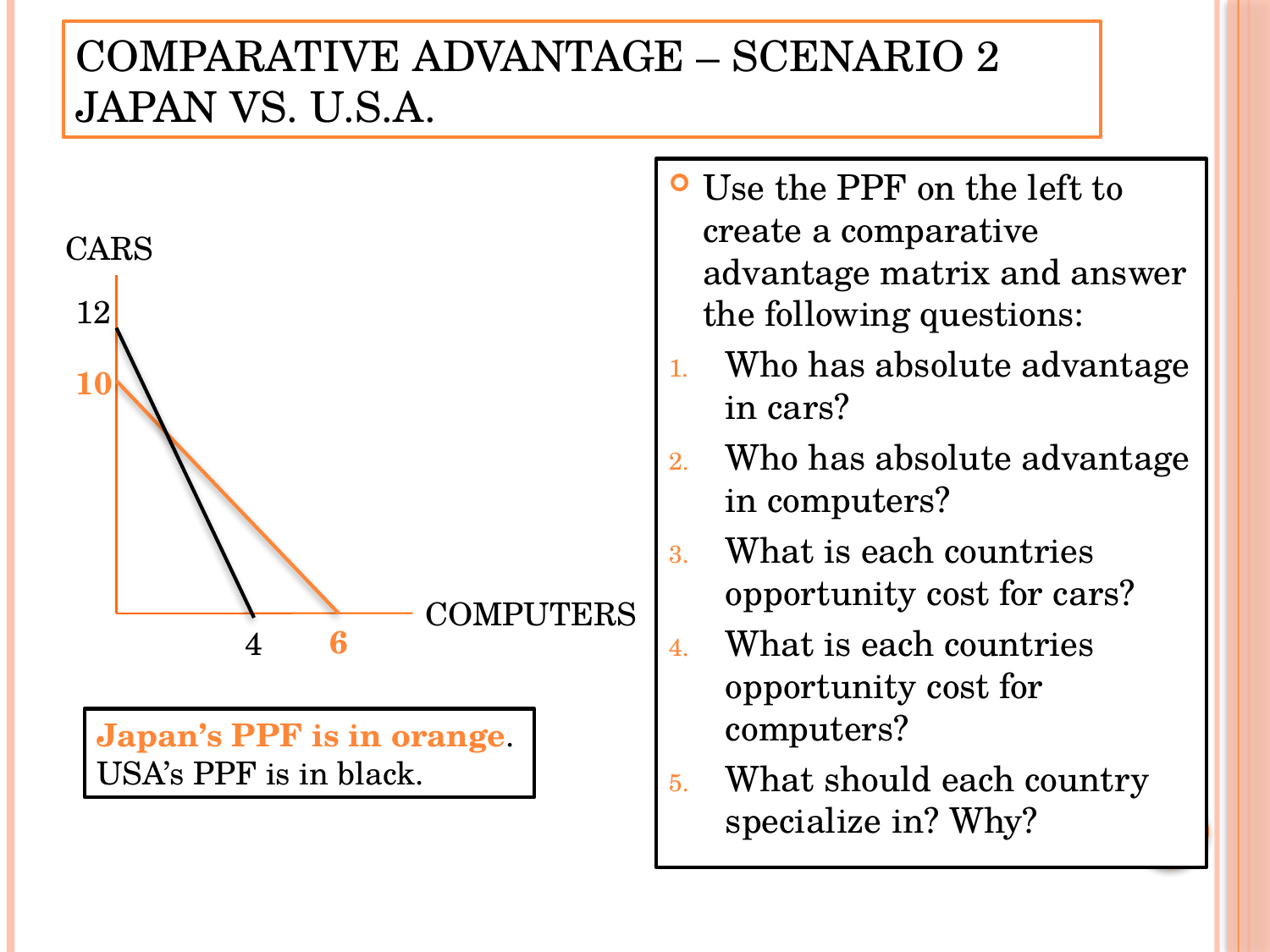

# Comparative advantage – scenario 2 Japan vs. U.S.A.
Use the PPF on the left to create a comparative advantage matrix and answer the following questions:
Who has absolute advantage in cars?
Who has absolute advantage in computers?
What is each countries opportunity cost for cars?
What is each countries opportunity cost for computers?
What should each country specialize in? Why?
CARS
12
10
COMPUTERS
6
4
Japan’s PPF is in orange.
USA’s PPF is in black.